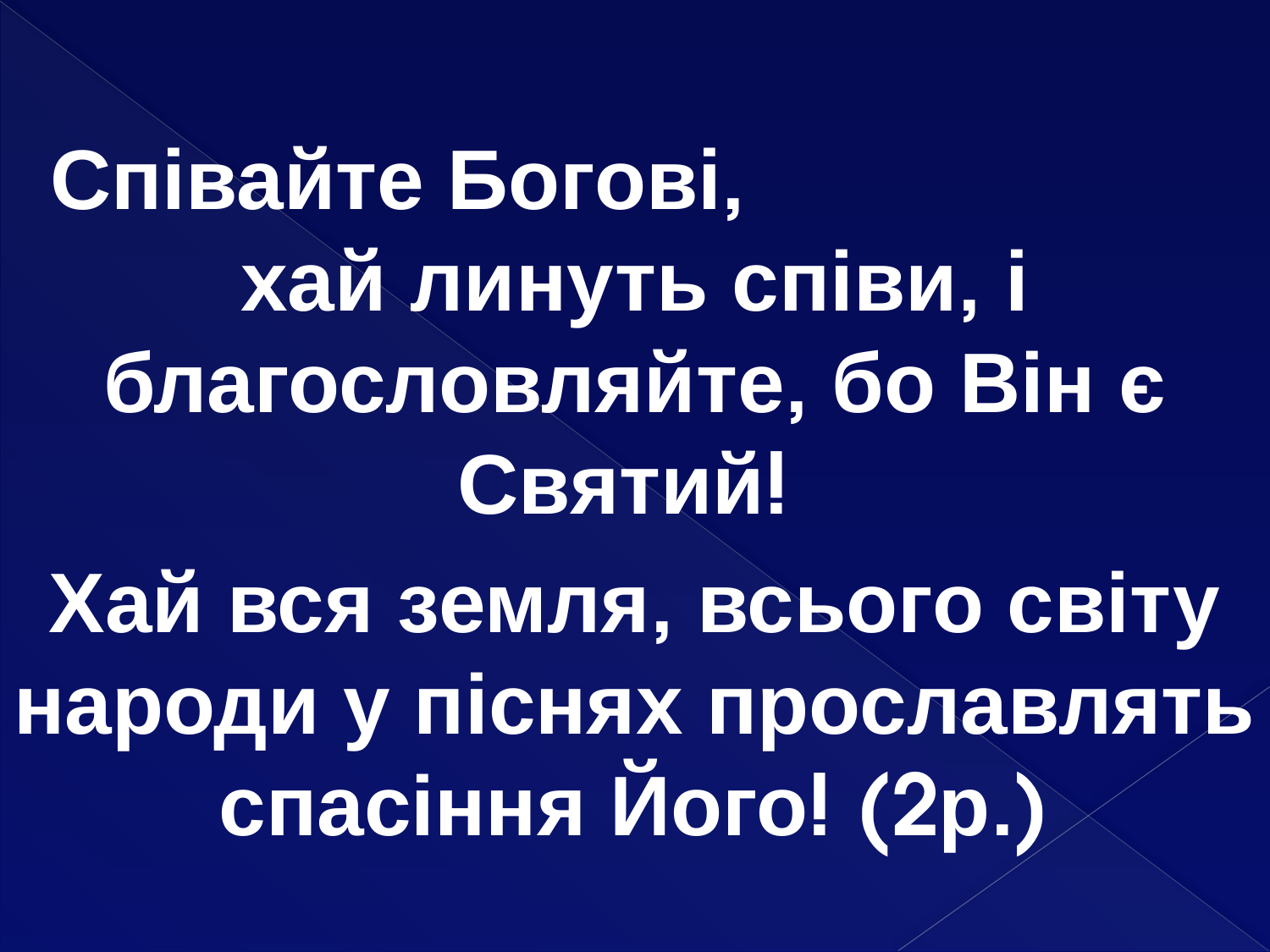

Співайте Богові,                     хай линуть співи, і благословляйте, бо Він є Святий!
Хай вся земля, всього світу народи у піснях прославлять спасіння Його! (2р.)